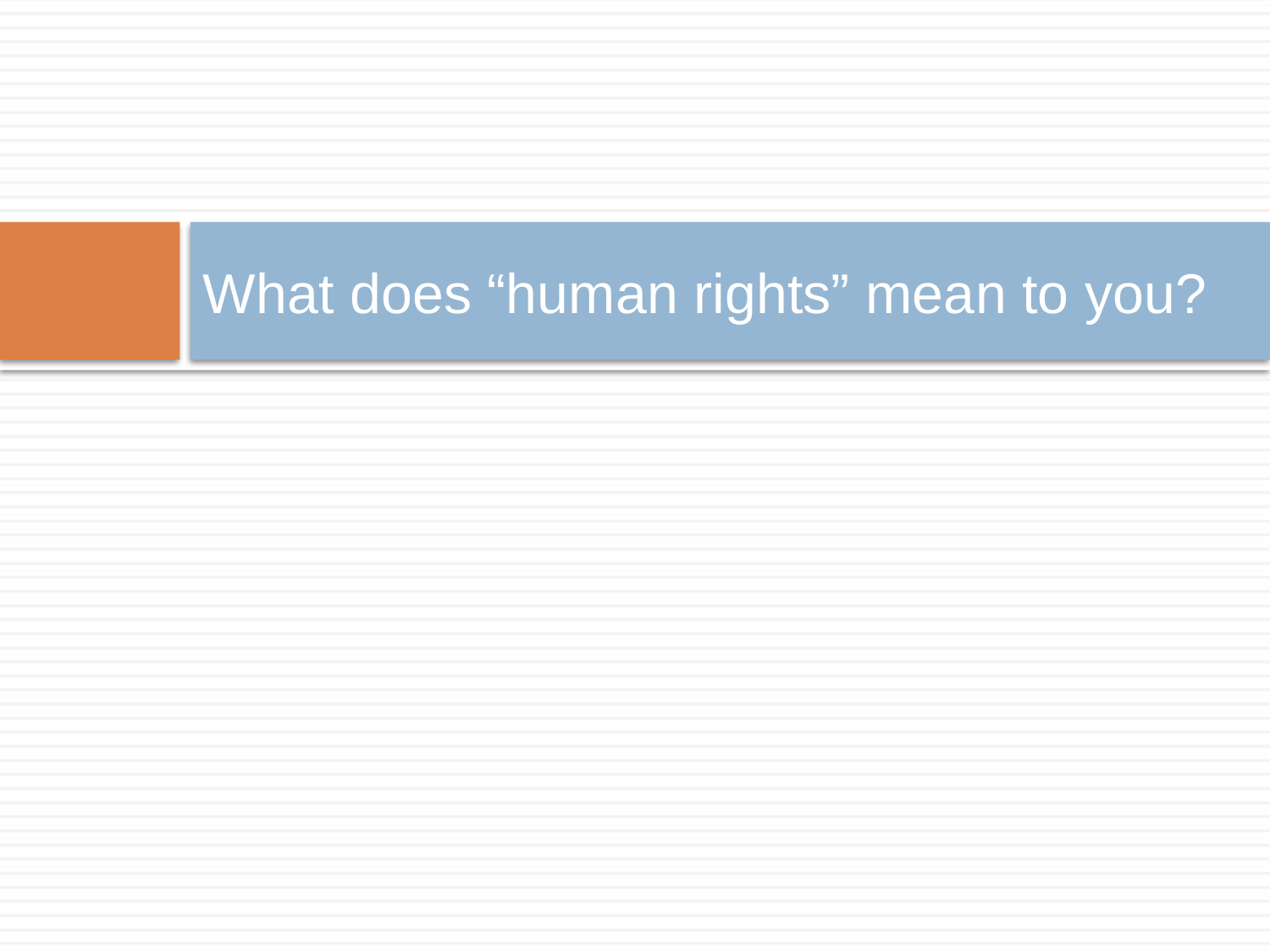

# What does “human rights” mean to you?